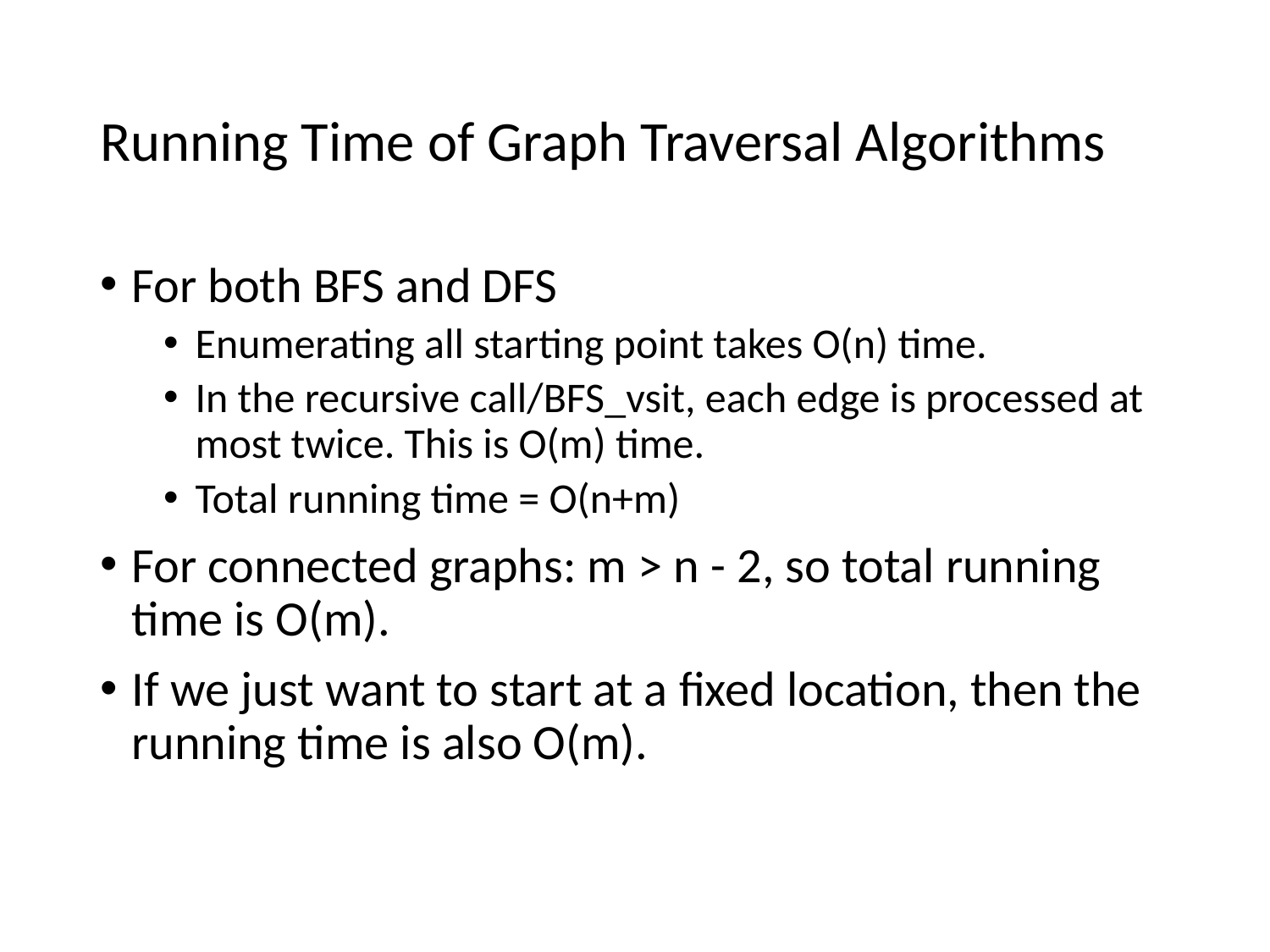

# Running Time of Graph Traversal Algorithms
For both BFS and DFS
Enumerating all starting point takes O(n) time.
In the recursive call/BFS_vsit, each edge is processed at most twice. This is O(m) time.
Total running time = O(n+m)
For connected graphs: m > n - 2, so total running time is O(m).
If we just want to start at a fixed location, then the running time is also O(m).